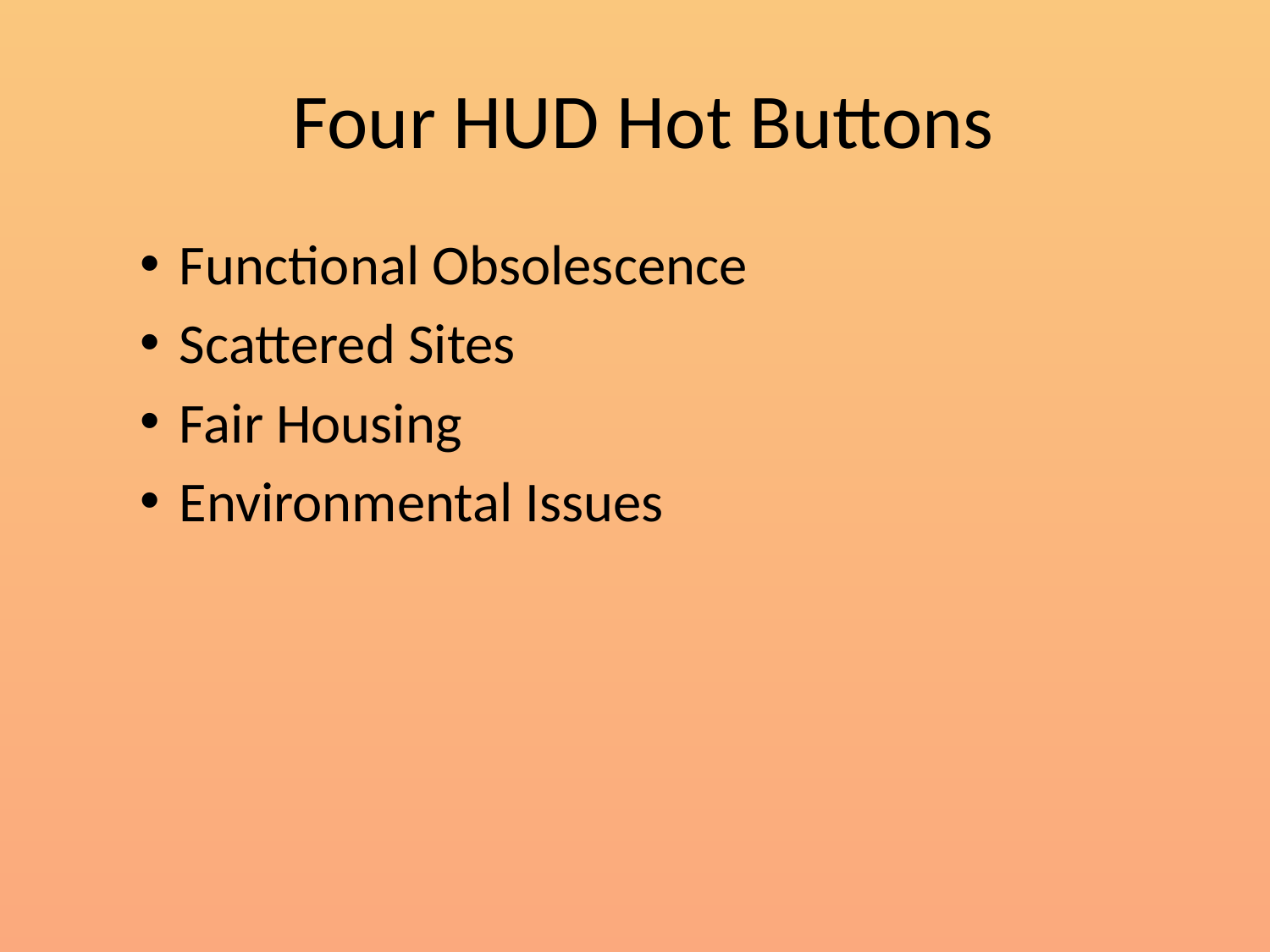

# Four HUD Hot Buttons
Functional Obsolescence
Scattered Sites
Fair Housing
Environmental Issues